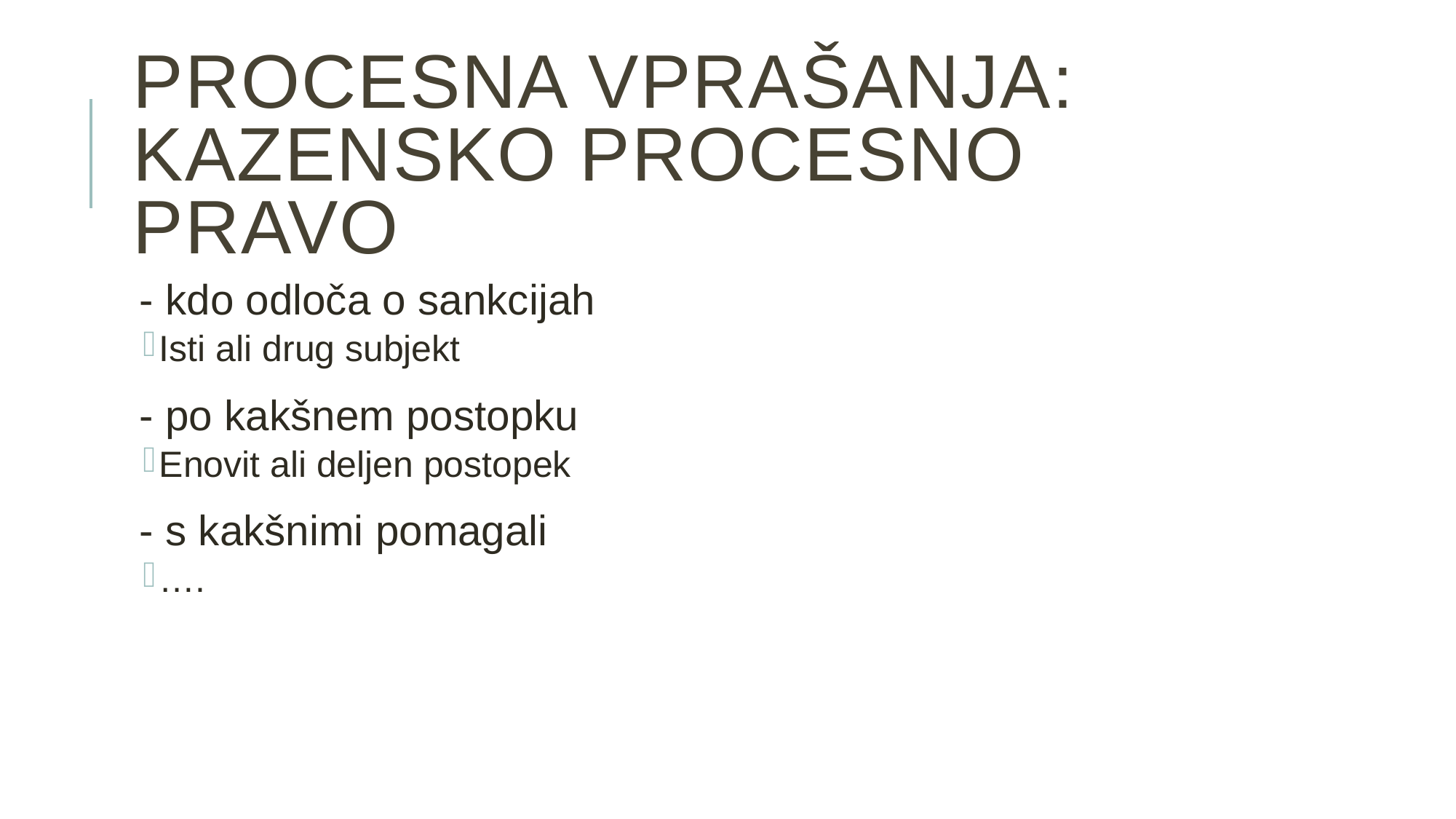

# Procesna vprašanja: kazensko procesno pravo
- kdo odloča o sankcijah
Isti ali drug subjekt
- po kakšnem postopku
Enovit ali deljen postopek
- s kakšnimi pomagali
….